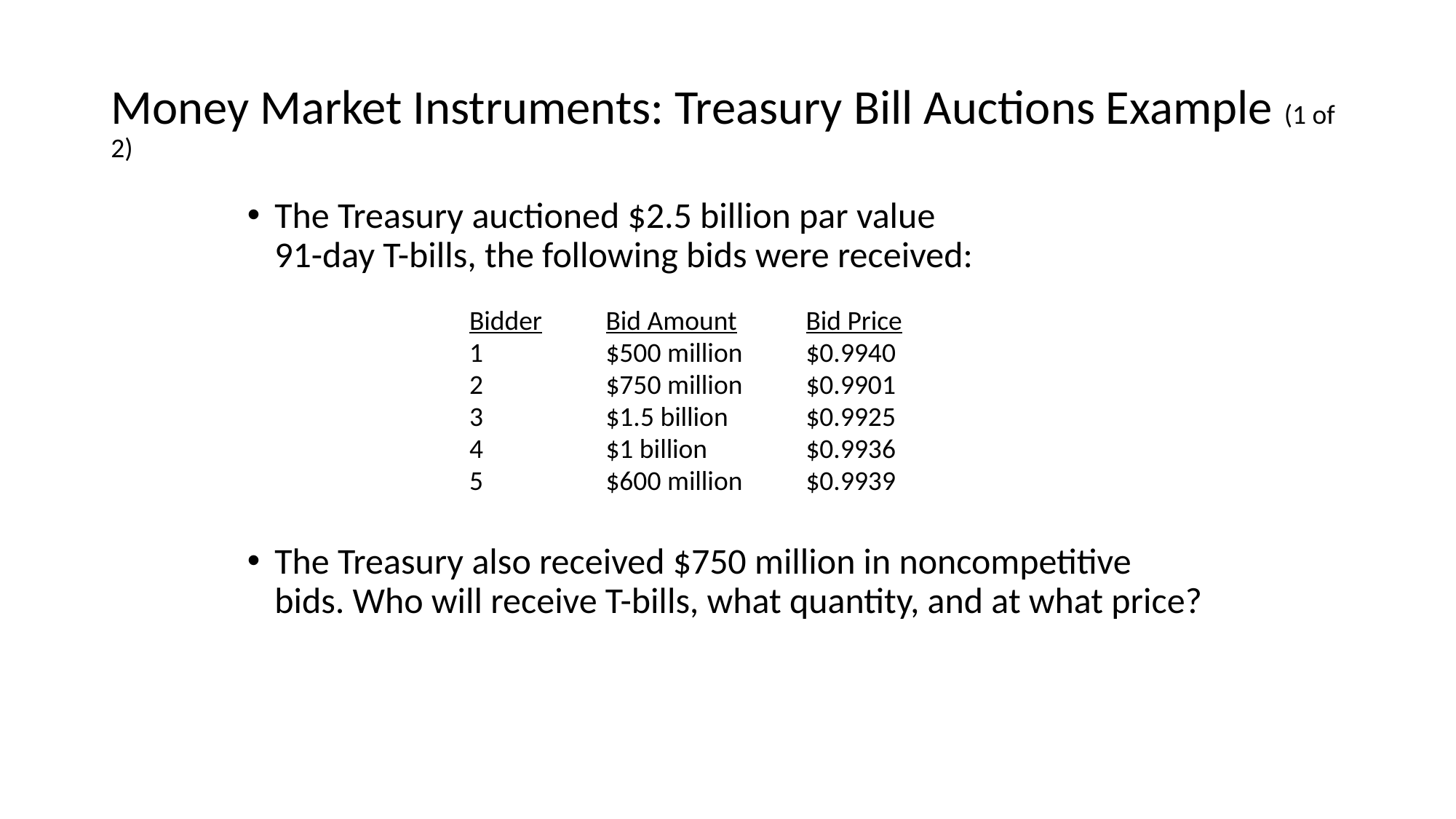

# Money Market Instruments: Treasury Bill Auctions Example (1 of 2)
The Treasury auctioned $2.5 billion par value
91-day T-bills, the following bids were received:
| Bidder | Bid Amount | Bid Price |
| --- | --- | --- |
| 1 | $500 million | $0.9940 |
| 2 | $750 million | $0.9901 |
| 3 | $1.5 billion | $0.9925 |
| 4 | $1 billion | $0.9936 |
| 5 | $600 million | $0.9939 |
The Treasury also received $750 million in noncompetitive bids. Who will receive T-bills, what quantity, and at what price?